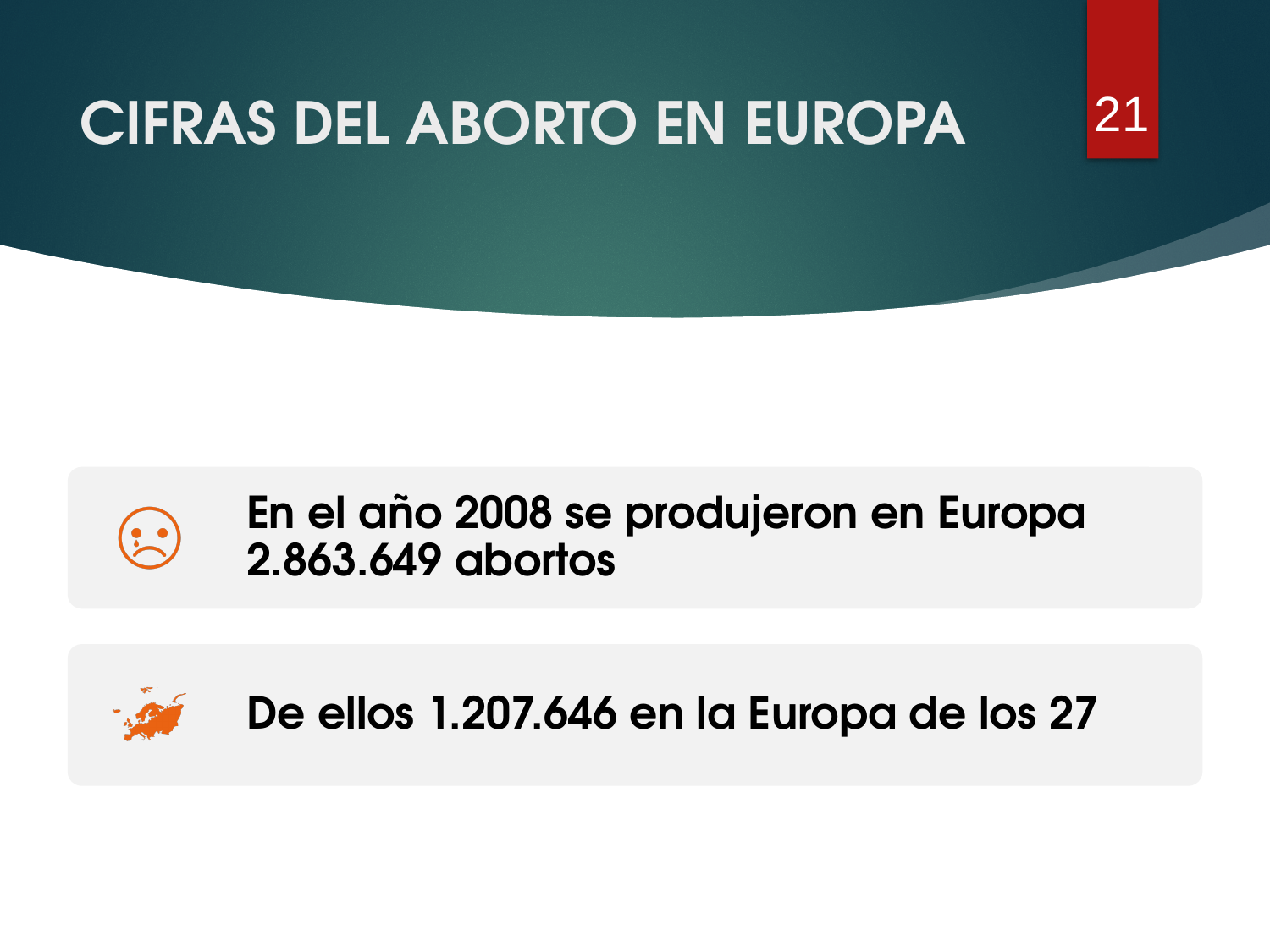

21
# CIFRAS DEL ABORTO EN EUROPA

En el año 2008 se produjeron en Europa 2.863.649 abortos
De ellos 1.207.646 en la Europa de los 27